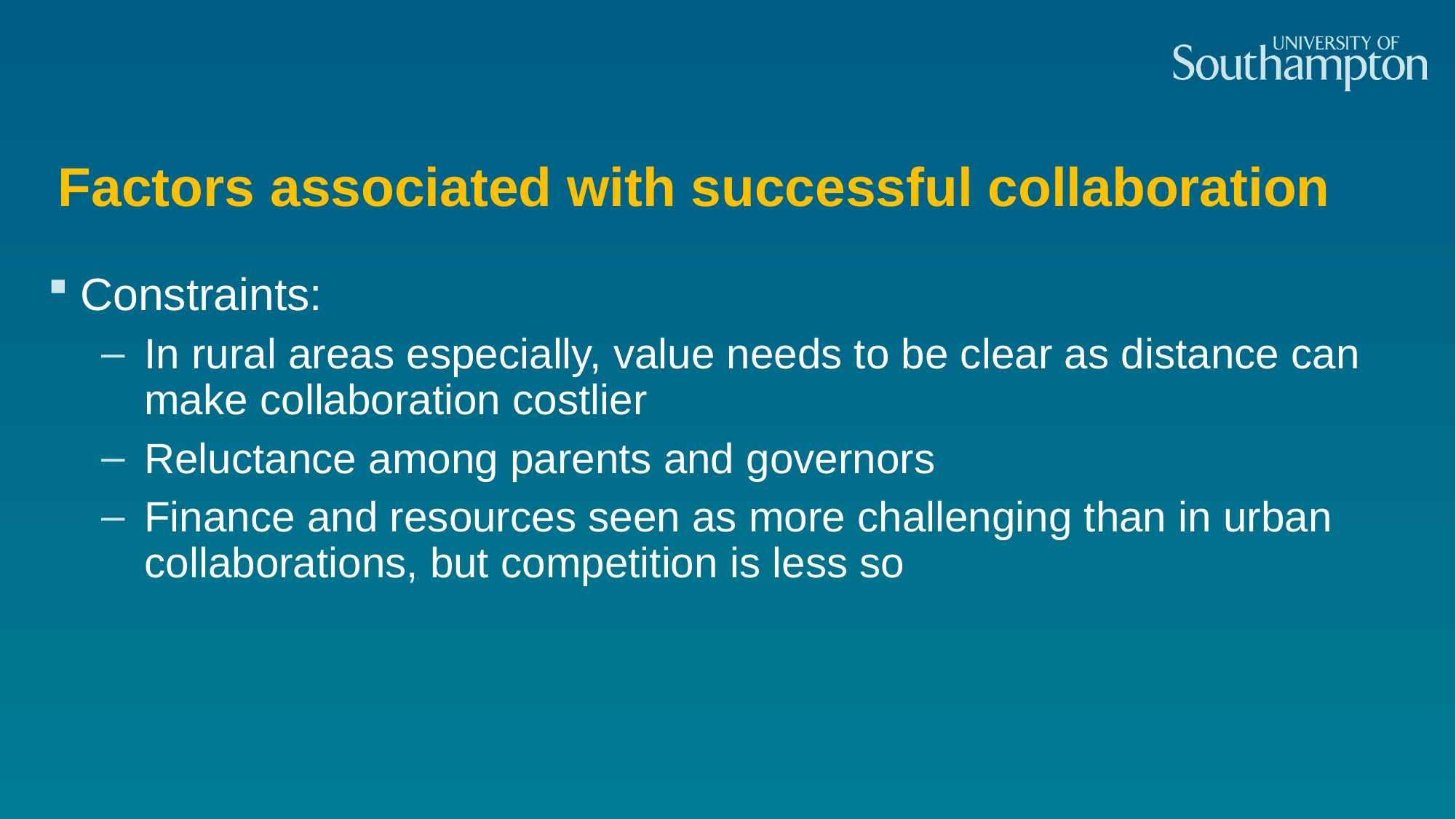

# Factors associated with successful collaboration
Constraints:
In rural areas especially, value needs to be clear as distance can make collaboration costlier
Reluctance among parents and governors
Finance and resources seen as more challenging than in urban collaborations, but competition is less so